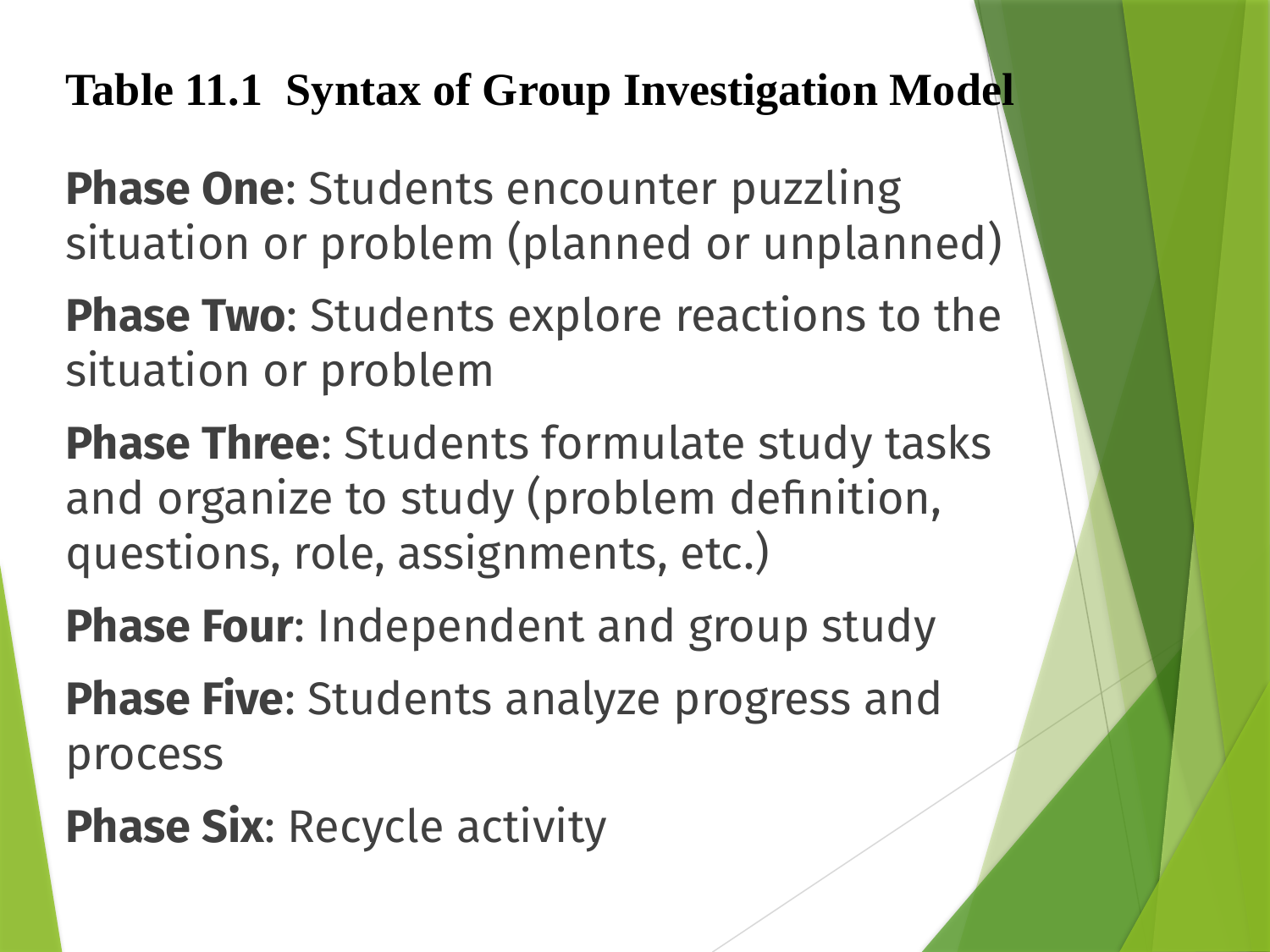

# Table 11.1  Syntax of Group Investigation Model
Phase One: Students encounter puzzling situation or problem (planned or unplanned)
Phase Two: Students explore reactions to the situation or problem
Phase Three: Students formulate study tasks and organize to study (problem definition, questions, role, assignments, etc.)
Phase Four: Independent and group study
Phase Five: Students analyze progress and process
Phase Six: Recycle activity